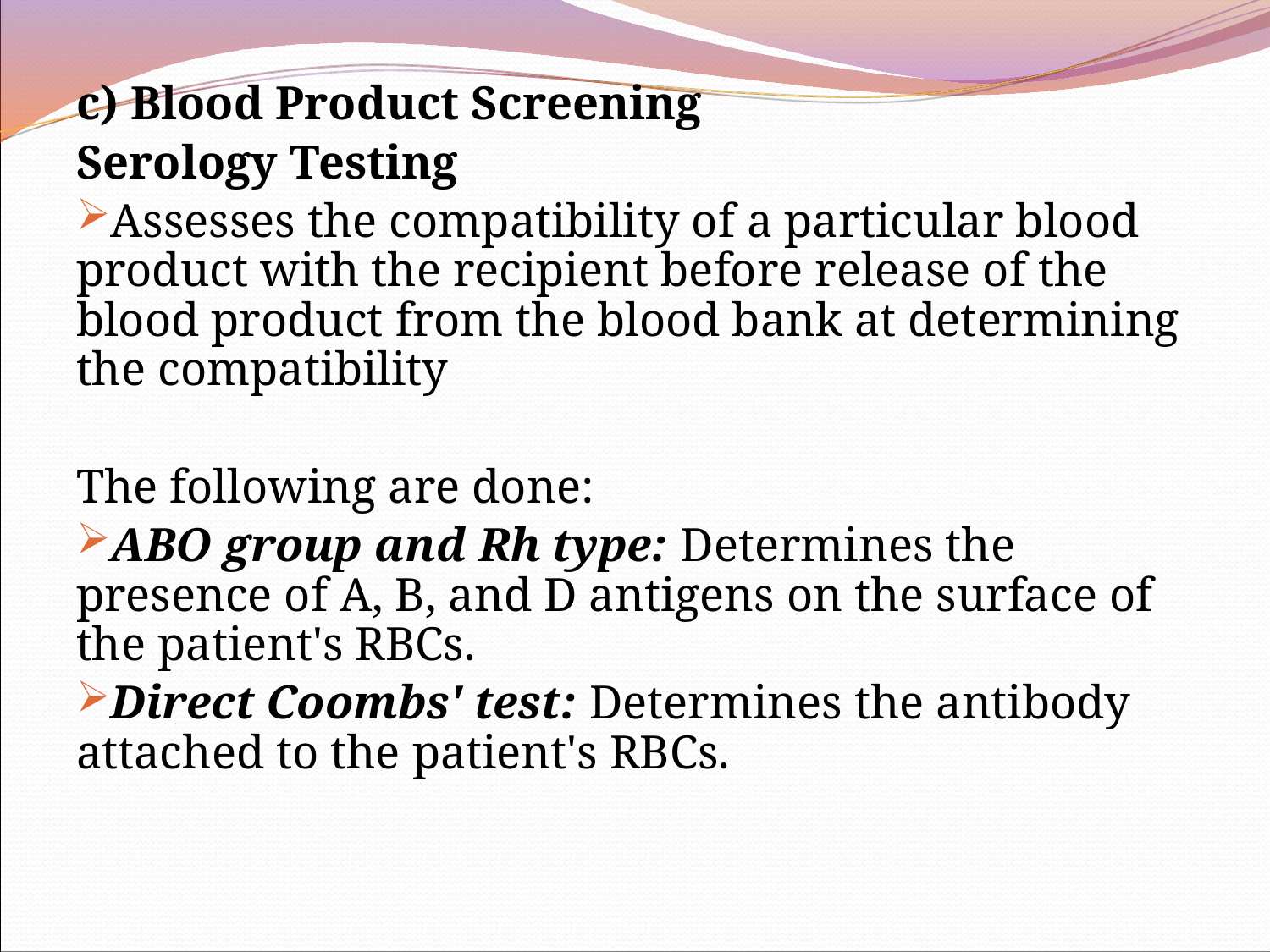

c) Blood Product Screening
Serology Testing
Assesses the compatibility of a particular blood product with the recipient before release of the blood product from the blood bank at determining the compatibility

The following are done:
ABO group and Rh type: Determines the presence of A, B, and D antigens on the surface of the patient's RBCs.
Direct Coombs' test: Determines the antibody attached to the patient's RBCs.